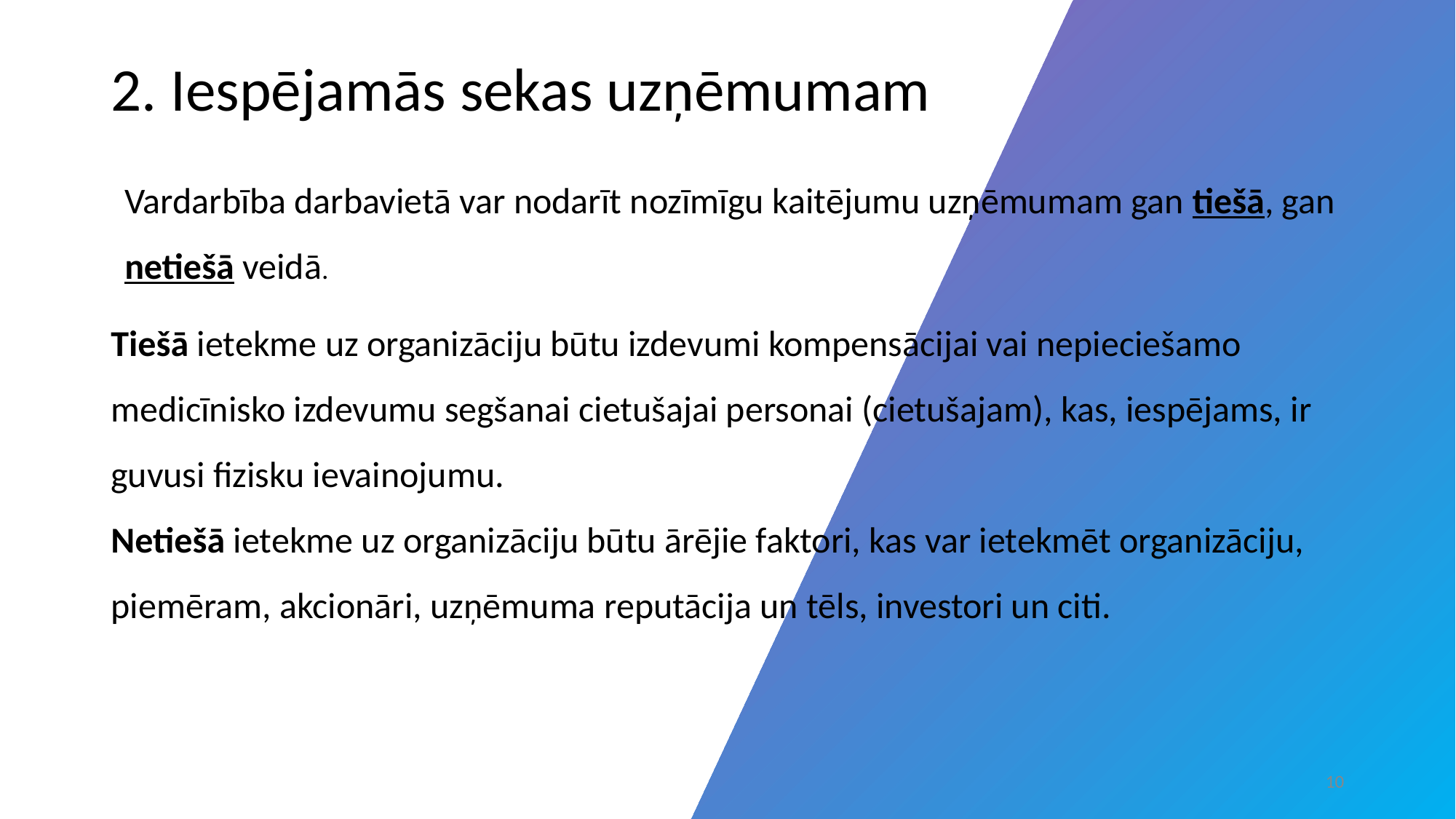

# 2. Iespējamās sekas uzņēmumam
Vardarbība darbavietā var nodarīt nozīmīgu kaitējumu uzņēmumam gan tiešā, gan netiešā veidā.
Tiešā ietekme uz organizāciju būtu izdevumi kompensācijai vai nepieciešamo medicīnisko izdevumu segšanai cietušajai personai (cietušajam), kas, iespējams, ir guvusi fizisku ievainojumu.
Netiešā ietekme uz organizāciju būtu ārējie faktori, kas var ietekmēt organizāciju, piemēram, akcionāri, uzņēmuma reputācija un tēls, investori un citi.
10